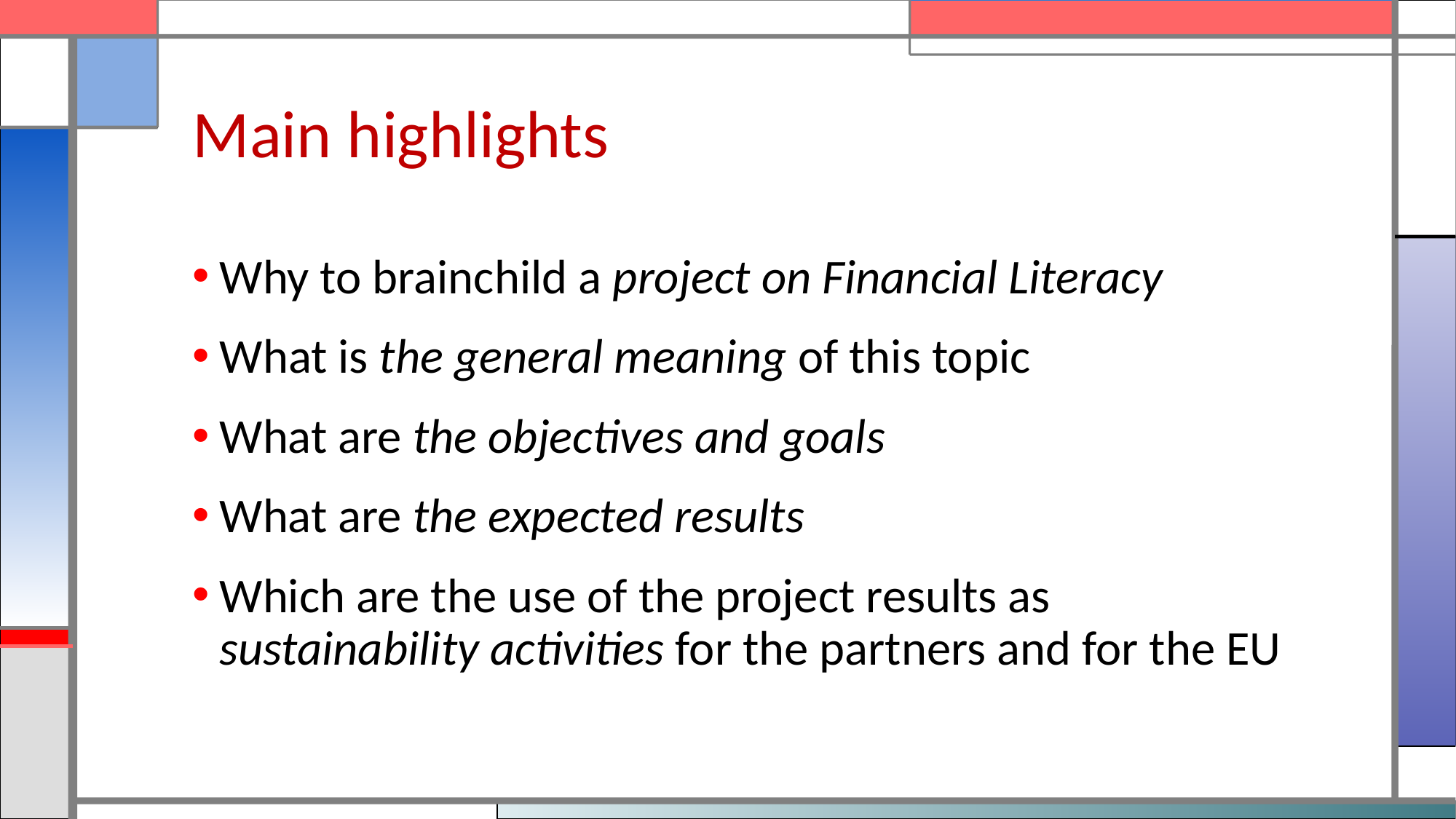

# Main highlights
Why to brainchild a project on Financial Literacy
What is the general meaning of this topic
What are the objectives and goals
What are the expected results
Which are the use of the project results as sustainability activities for the partners and for the EU